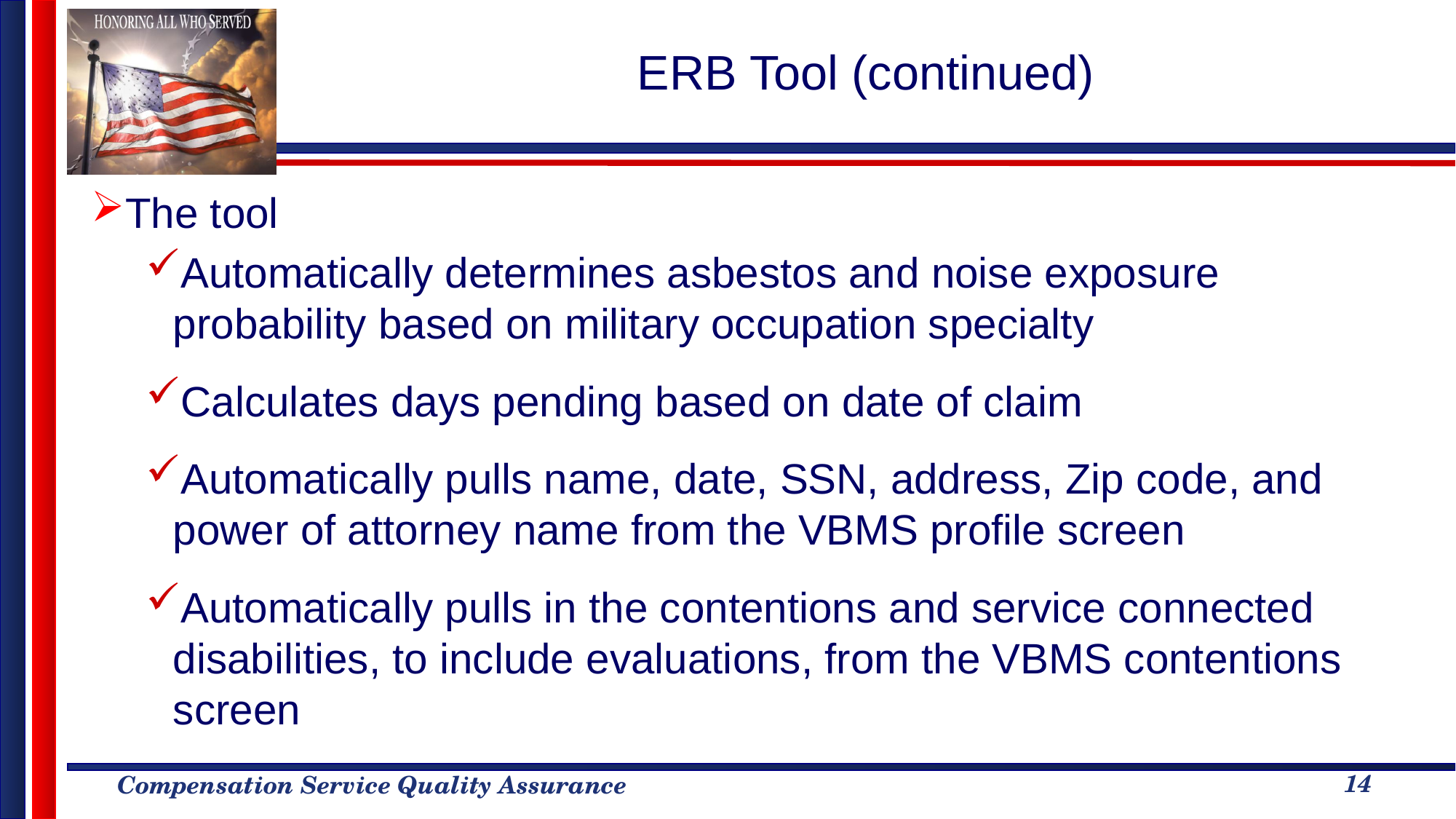

# ERB Tool (continued)
The tool
Automatically determines asbestos and noise exposure probability based on military occupation specialty

Calculates days pending based on date of claim

Automatically pulls name, date, SSN, address, Zip code, and power of attorney name from the VBMS profile screen

Automatically pulls in the contentions and service connected disabilities, to include evaluations, from the VBMS contentions screen

14